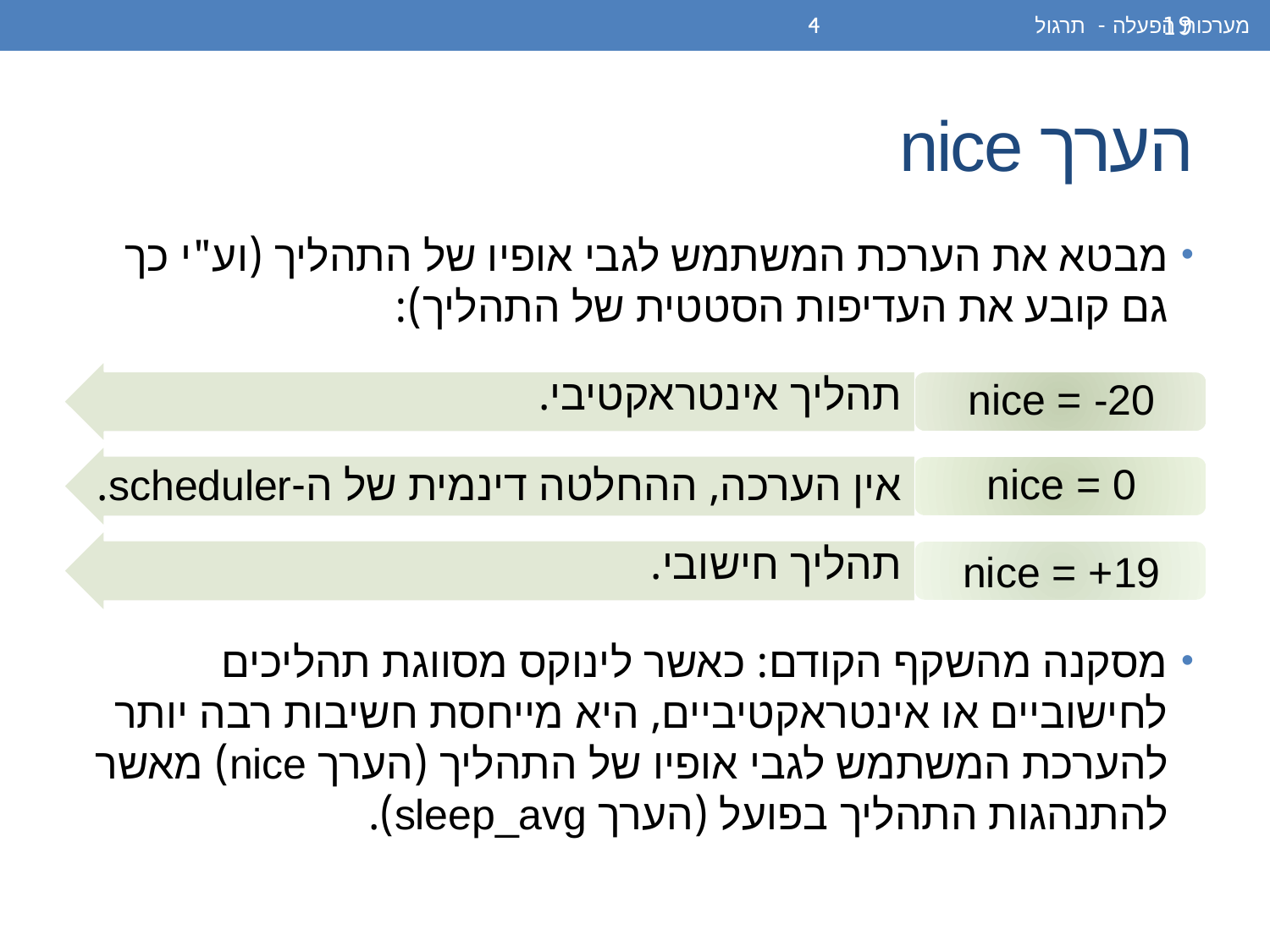

מערכות הפעלה - תרגול 4
19
# הערך nice
מבטא את הערכת המשתמש לגבי אופיו של התהליך (וע"י כך גם קובע את העדיפות הסטטית של התהליך):

מסקנה מהשקף הקודם: כאשר לינוקס מסווגת תהליכים לחישוביים או אינטראקטיביים, היא מייחסת חשיבות רבה יותר להערכת המשתמש לגבי אופיו של התהליך (הערך nice) מאשר להתנהגות התהליך בפועל (הערך sleep_avg).

 תהליך אינטראקטיבי.
nice = -20
 אין הערכה, ההחלטה דינמית של ה-scheduler.
nice = 0
 תהליך חישובי.
nice = +19